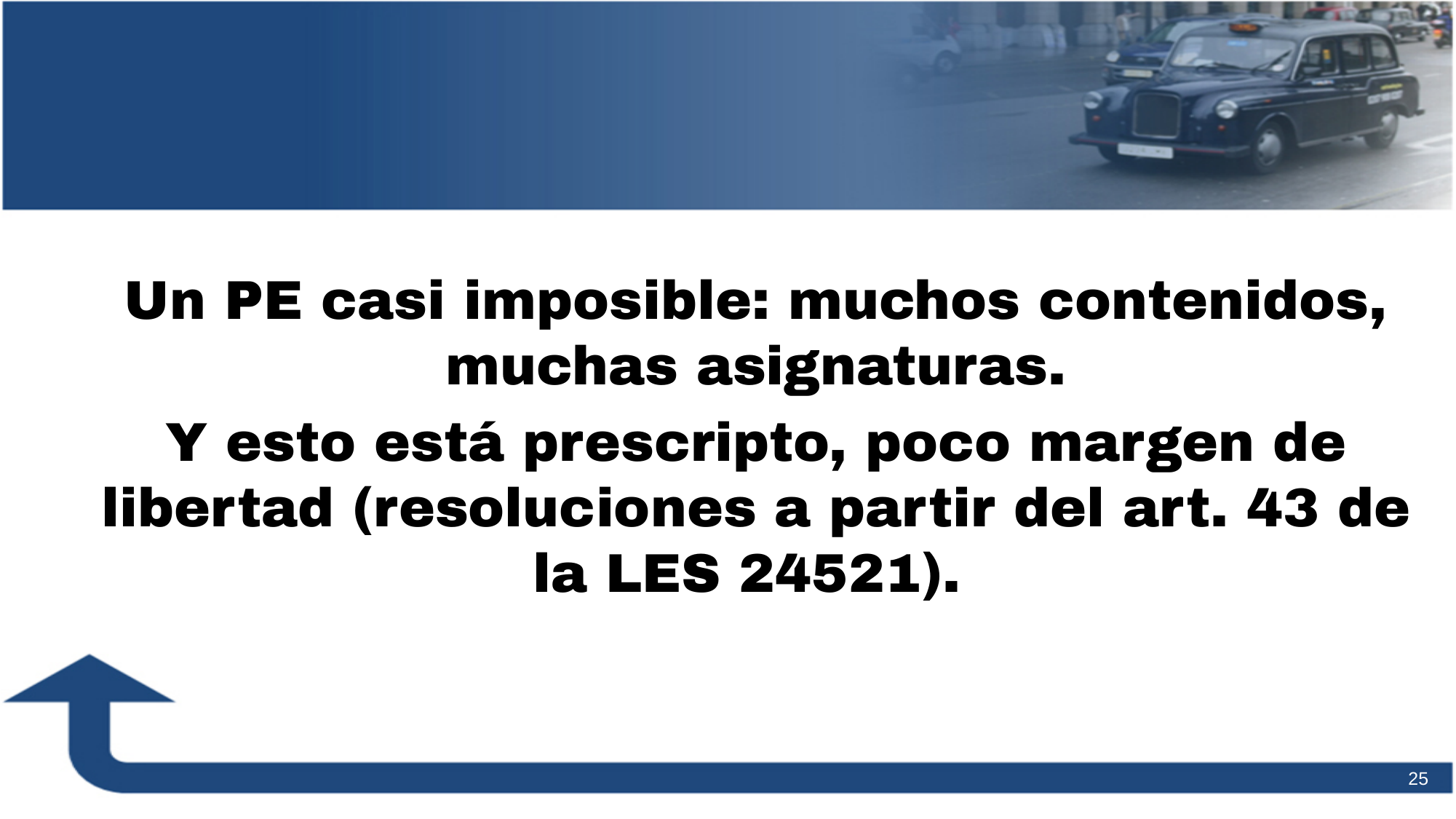

Un PE casi imposible: muchos contenidos, muchas asignaturas.
Y esto está prescripto, poco margen de libertad (resoluciones a partir del art. 43 de la LES 24521).

25